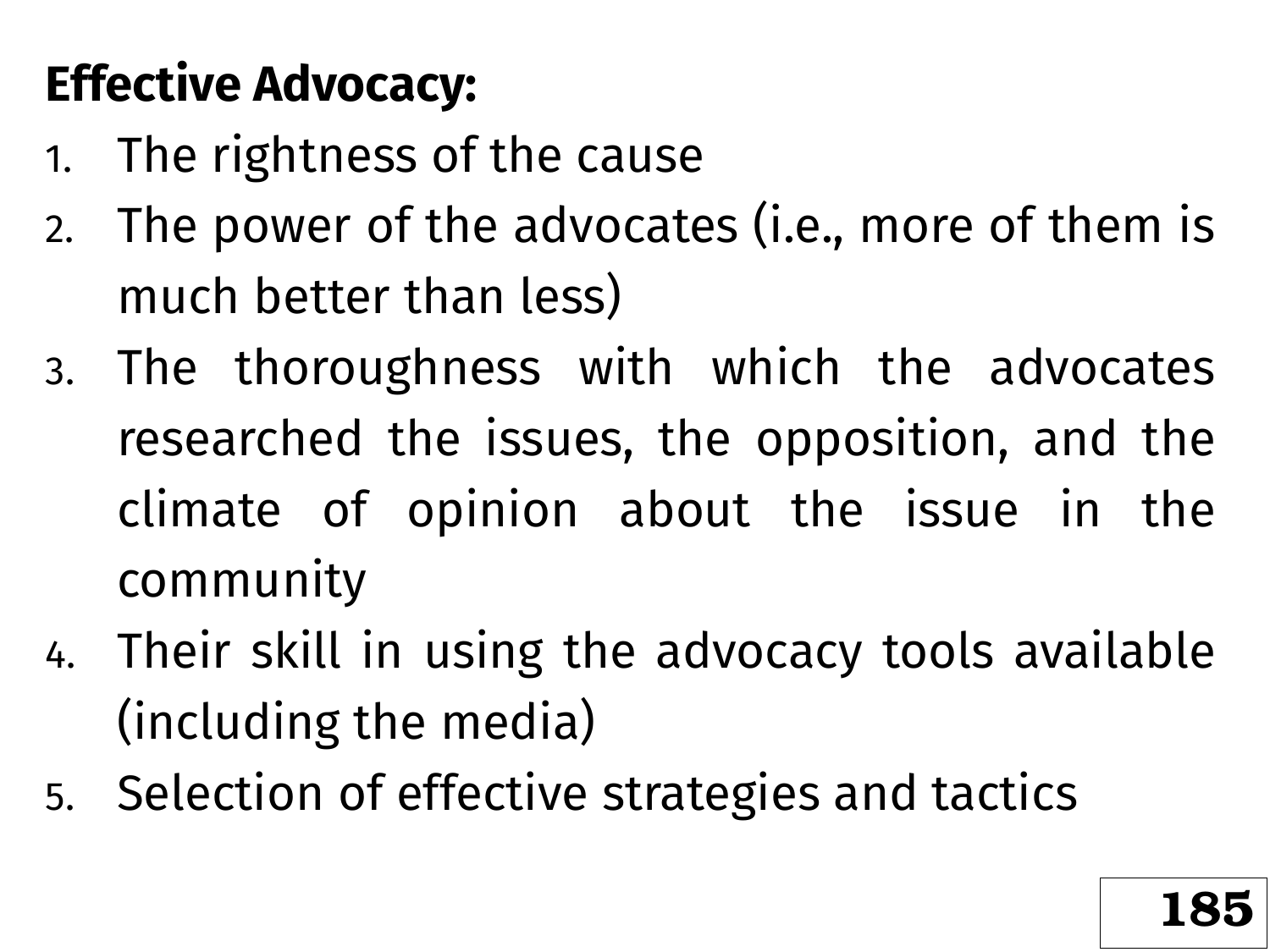

Effective Advocacy:
The rightness of the cause
The power of the advocates (i.e., more of them is much better than less)
The thoroughness with which the advocates researched the issues, the opposition, and the climate of opinion about the issue in the community
Their skill in using the advocacy tools available (including the media)
Selection of effective strategies and tactics

185